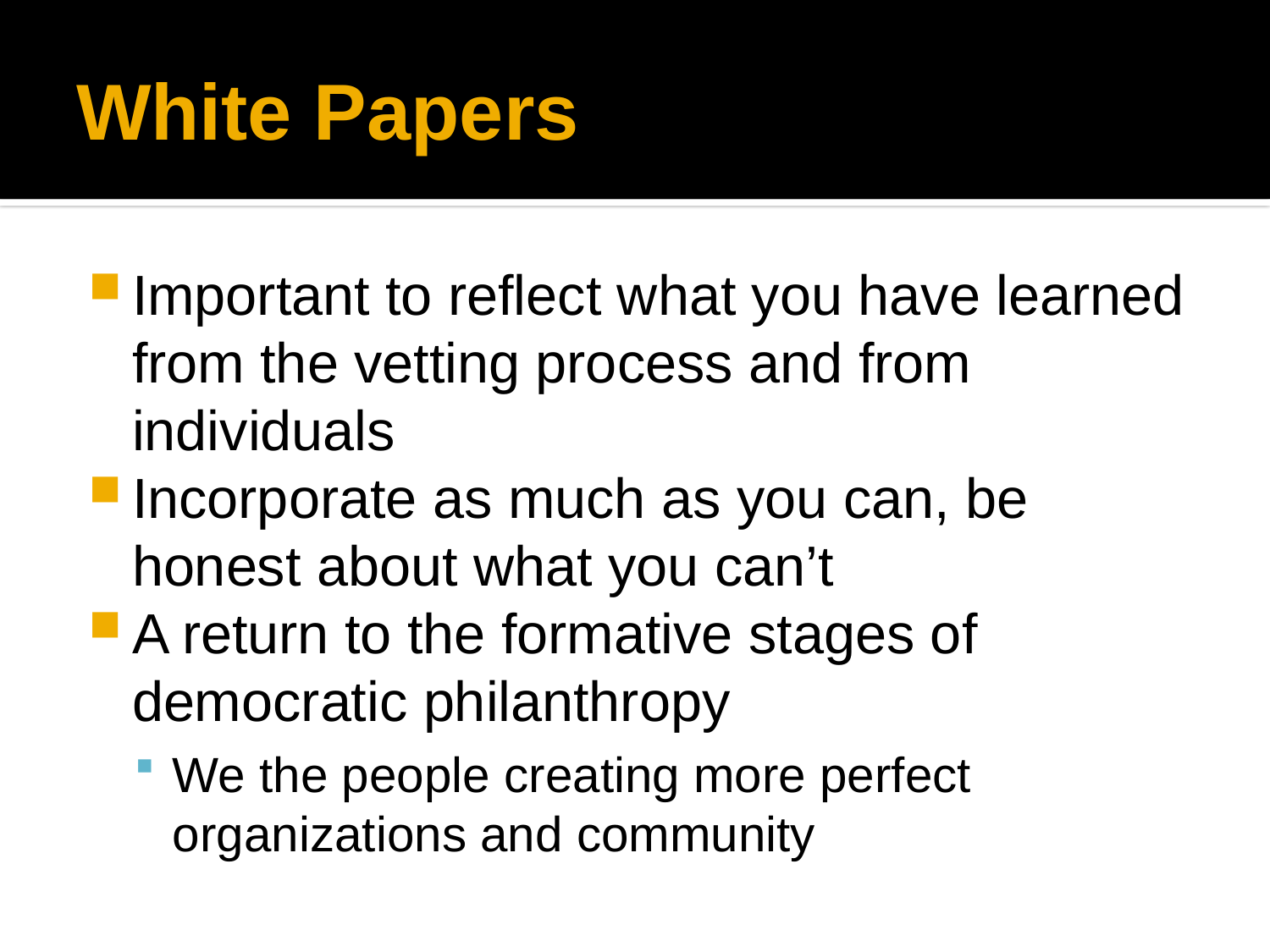

# White Papers
Important to reflect what you have learned from the vetting process and from individuals
Incorporate as much as you can, be honest about what you can’t
A return to the formative stages of democratic philanthropy
We the people creating more perfect organizations and community